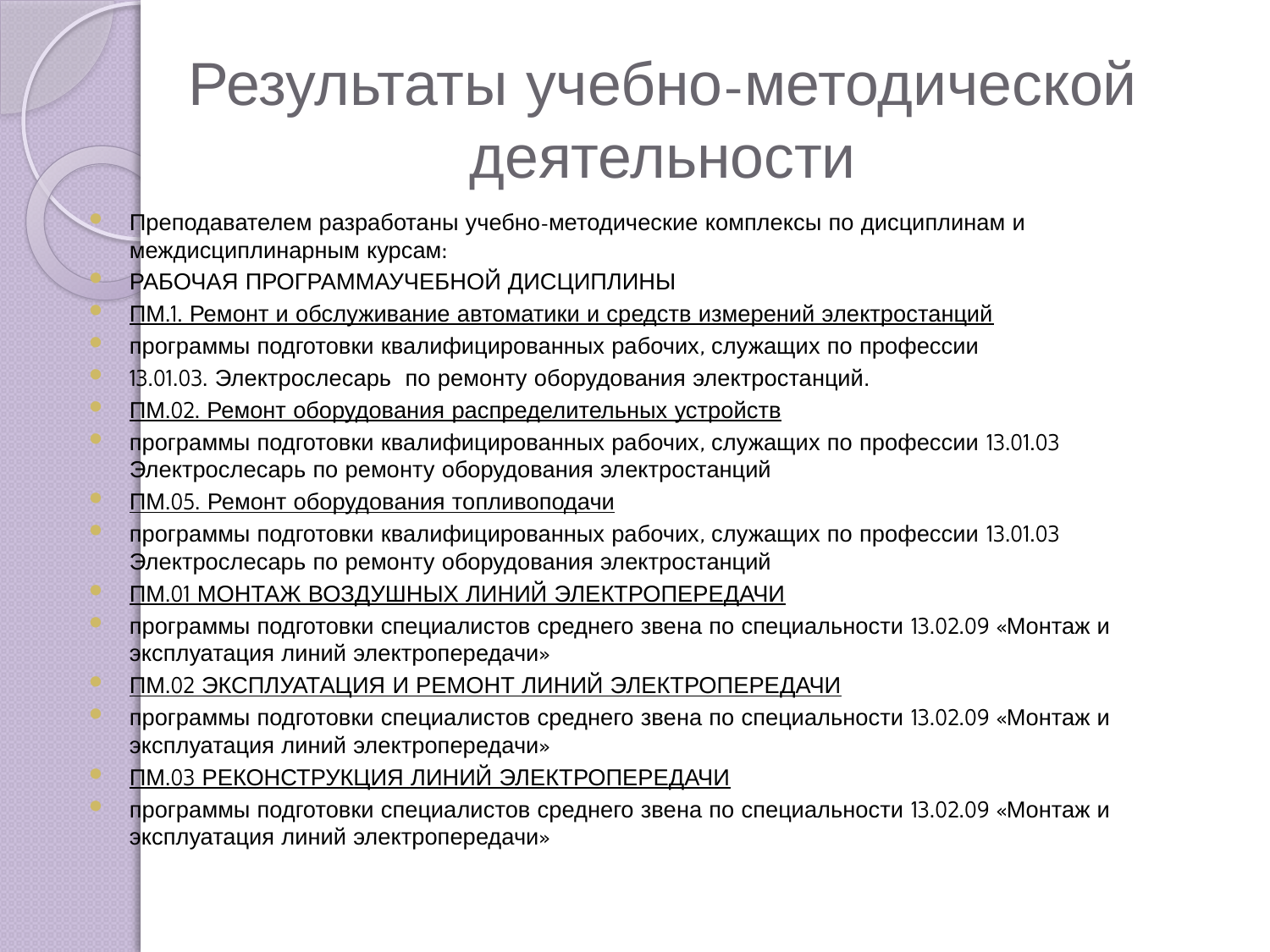

# Результаты учебно-методической деятельности
Преподавателем разработаны учебно-методические комплексы по дисциплинам и междисциплинарным курсам:
РАБОЧАЯ ПРОГРАММАУЧЕБНОЙ ДИСЦИПЛИНЫ
ПМ.1. Ремонт и обслуживание автоматики и средств измерений электростанций
программы подготовки квалифицированных рабочих, служащих по профессии
13.01.03. Электрослесарь  по ремонту оборудования электростанций.
ПМ.02. Ремонт оборудования распределительных устройств
программы подготовки квалифицированных рабочих, служащих по профессии 13.01.03   Электрослесарь по ремонту оборудования электростанций
ПМ.05. Ремонт оборудования топливоподачи
программы подготовки квалифицированных рабочих, служащих по профессии 13.01.03 Электрослесарь по ремонту оборудования электростанций
ПМ.01 МОНТАЖ ВОЗДУШНЫХ ЛИНИЙ ЭЛЕКТРОПЕРЕДАЧИ
программы подготовки специалистов среднего звена по специальности 13.02.09 «Монтаж и эксплуатация линий электропередачи»
ПМ.02 ЭКСПЛУАТАЦИЯ И РЕМОНТ ЛИНИЙ ЭЛЕКТРОПЕРЕДАЧИ
программы подготовки специалистов среднего звена по специальности 13.02.09 «Монтаж и эксплуатация линий электропередачи»
ПМ.03 РЕКОНСТРУКЦИЯ ЛИНИЙ ЭЛЕКТРОПЕРЕДАЧИ
программы подготовки специалистов среднего звена по специальности 13.02.09 «Монтаж и эксплуатация линий электропередачи»